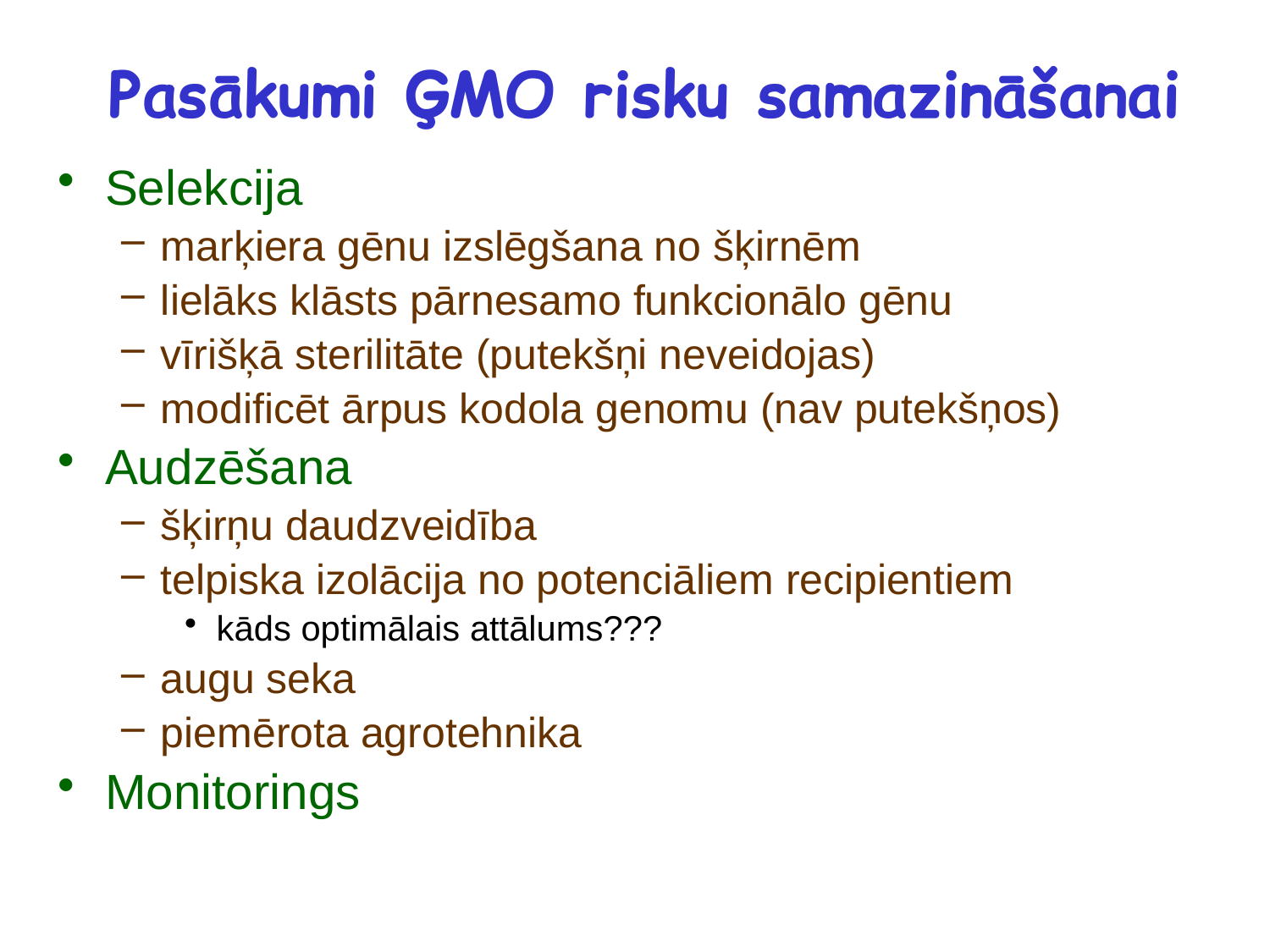

# Pasākumi ĢMO risku samazināšanai
Selekcija
marķiera gēnu izslēgšana no šķirnēm
lielāks klāsts pārnesamo funkcionālo gēnu
vīrišķā sterilitāte (putekšņi neveidojas)
modificēt ārpus kodola genomu (nav putekšņos)
Audzēšana
šķirņu daudzveidība
telpiska izolācija no potenciāliem recipientiem
kāds optimālais attālums???
augu seka
piemērota agrotehnika
Monitorings